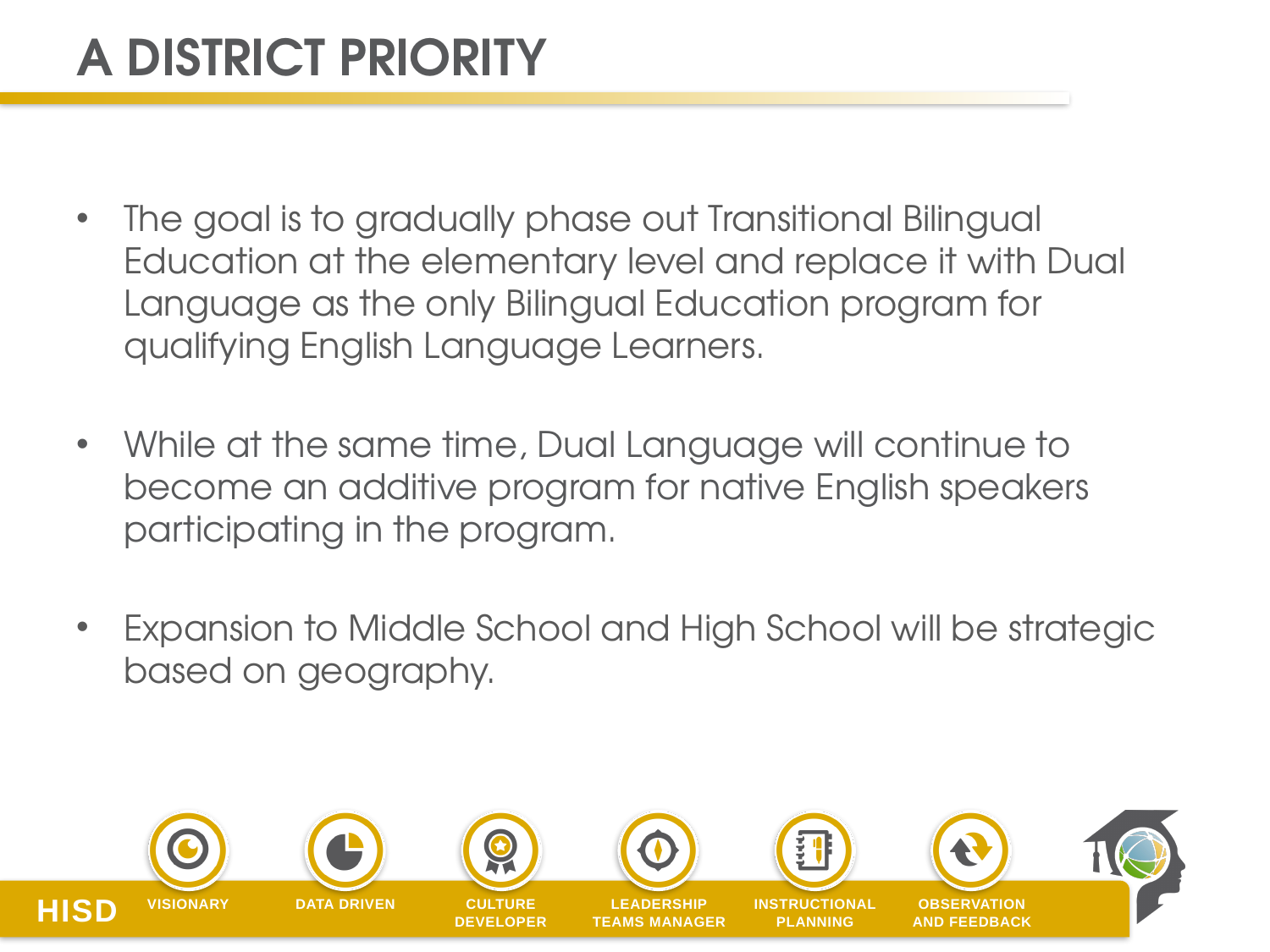

# A district priority
The goal is to gradually phase out Transitional Bilingual Education at the elementary level and replace it with Dual Language as the only Bilingual Education program for qualifying English Language Learners.

While at the same time, Dual Language will continue to become an additive program for native English speakers participating in the program.

Expansion to Middle School and High School will be strategic based on geography.